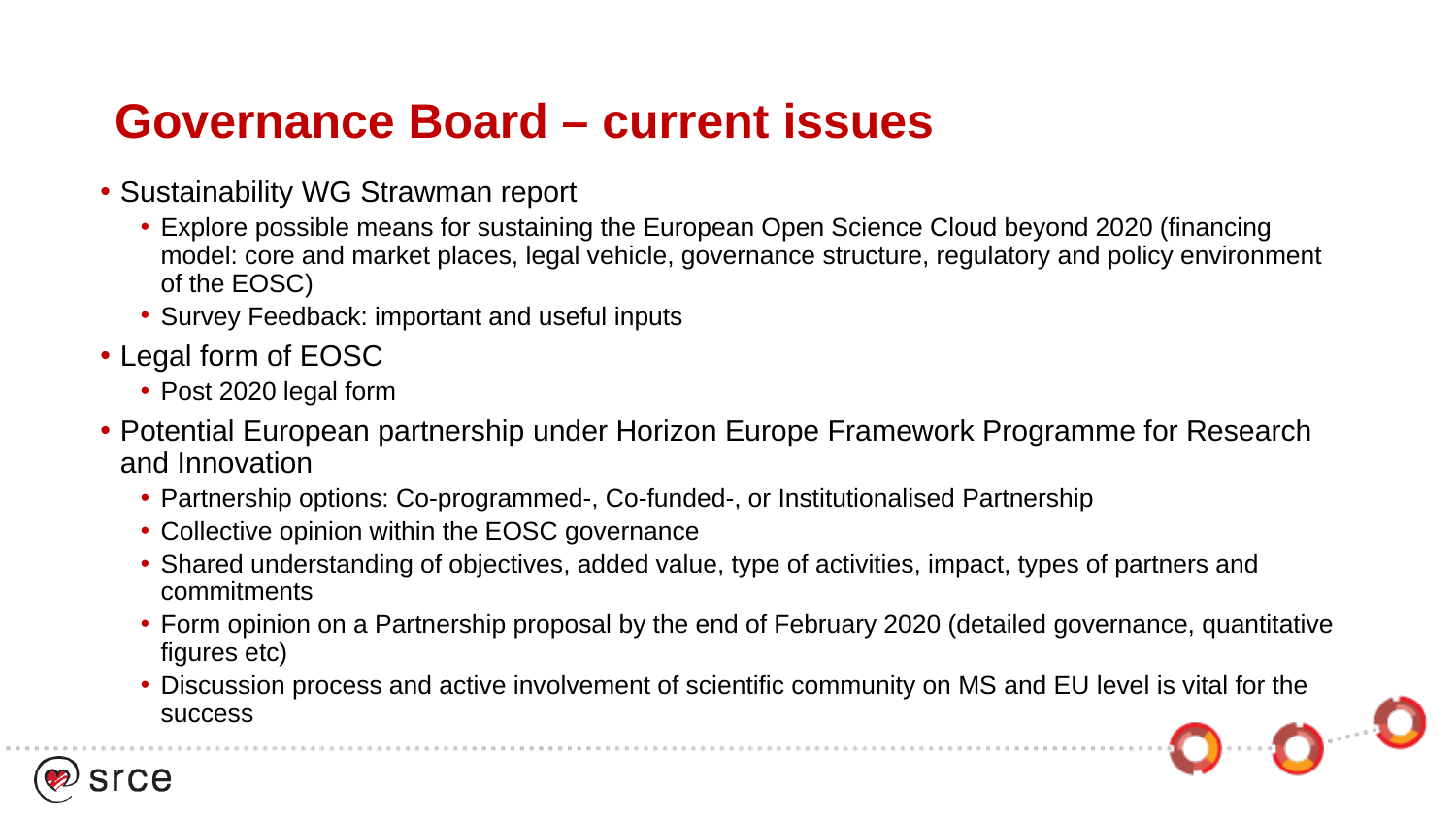

# Governance Board – current issues
Sustainability WG Strawman report
Explore possible means for sustaining the European Open Science Cloud beyond 2020 (financing model: core and market places, legal vehicle, governance structure, regulatory and policy environment of the EOSC)
Survey Feedback: important and useful inputs
Legal form of EOSC
Post 2020 legal form
Potential European partnership under Horizon Europe Framework Programme for Research and Innovation
Partnership options: Co-programmed-, Co-funded-, or Institutionalised Partnership
Collective opinion within the EOSC governance
Shared understanding of objectives, added value, type of activities, impact, types of partners and commitments
Form opinion on a Partnership proposal by the end of February 2020 (detailed governance, quantitative figures etc)
Discussion process and active involvement of scientific community on MS and EU level is vital for the success